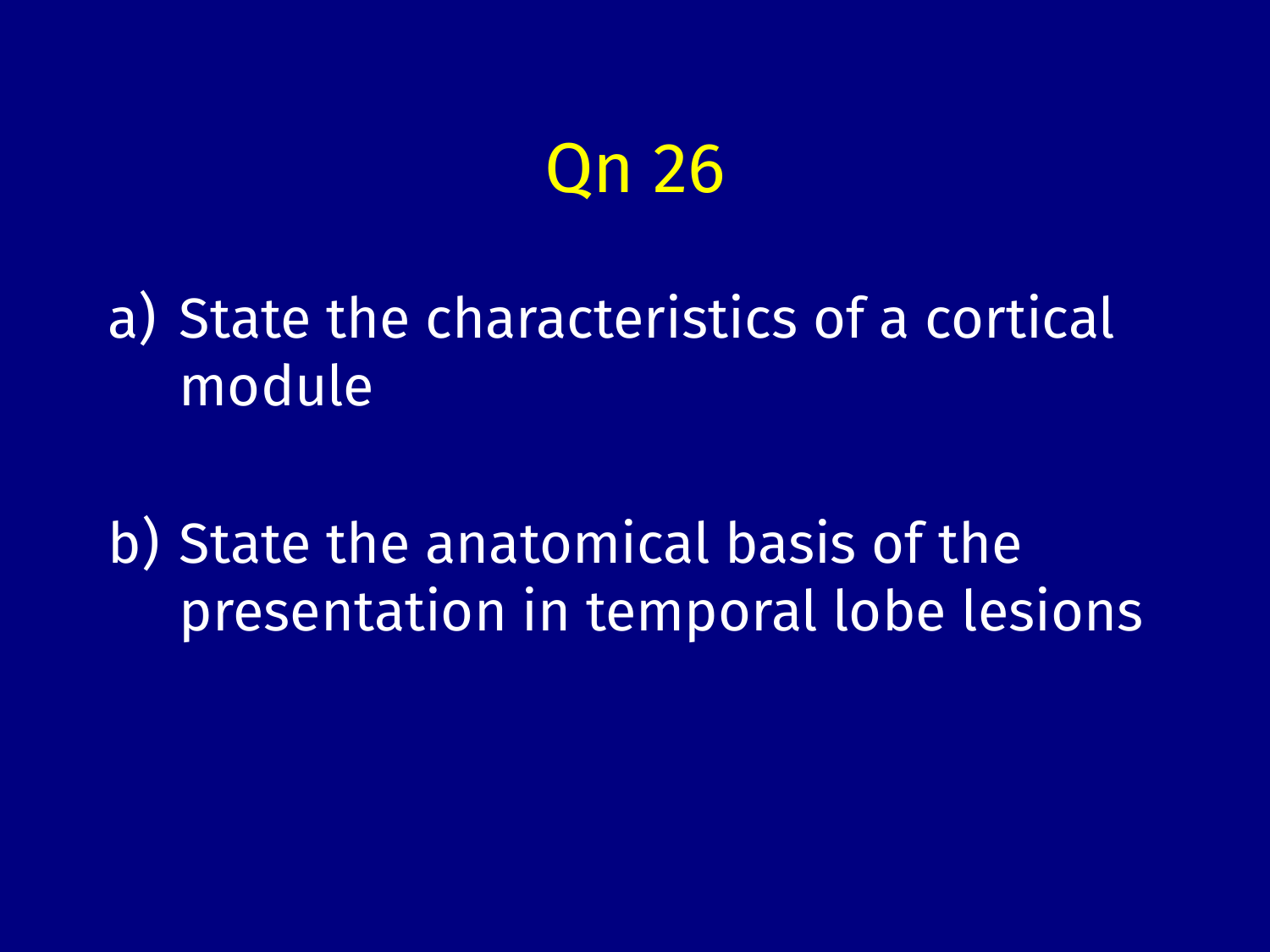

# Qn 26
State the characteristics of a cortical module

State the anatomical basis of the presentation in temporal lobe lesions